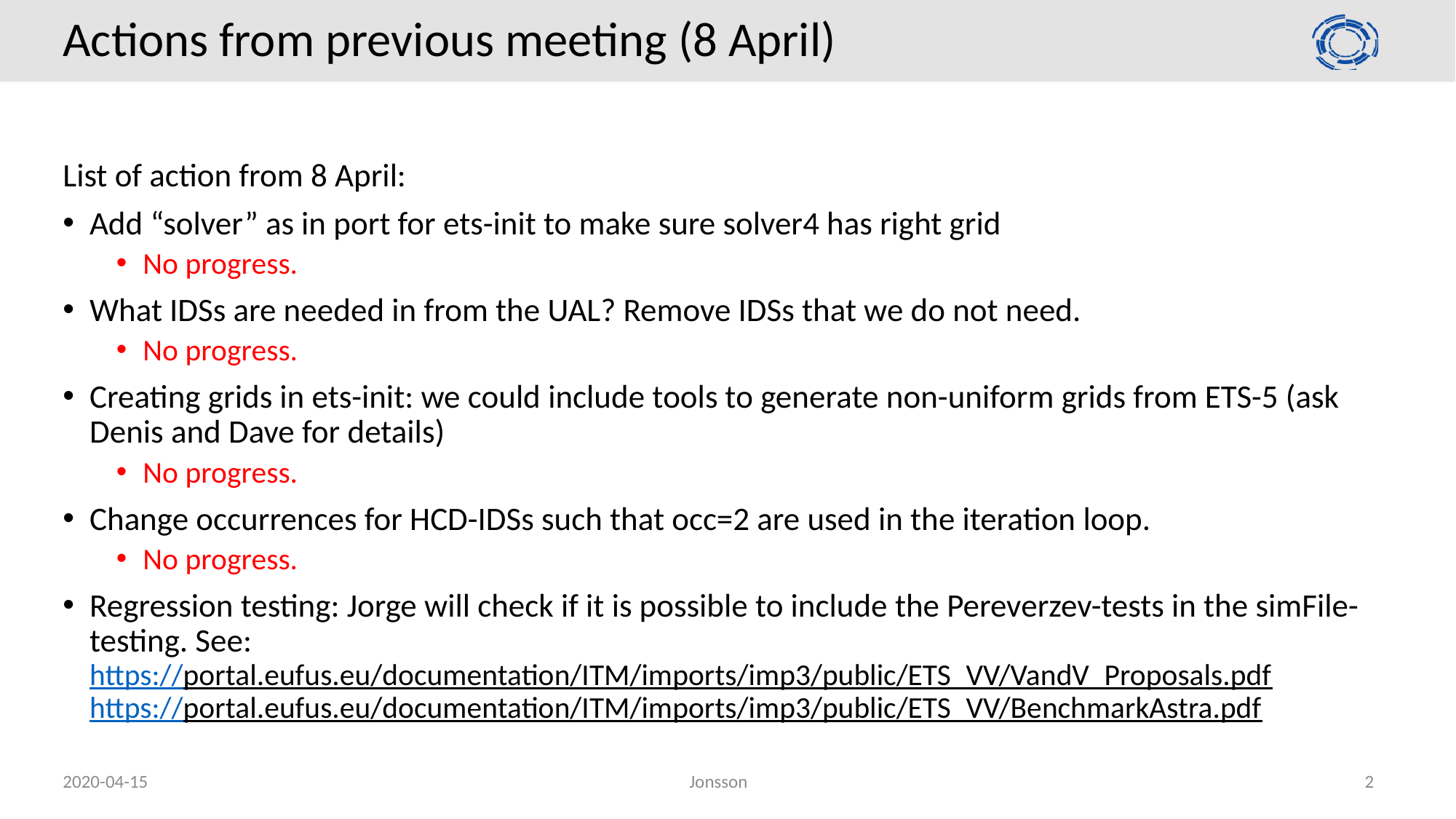

# Actions from previous meeting (8 April)
List of action from 8 April:
Add “solver” as in port for ets-init to make sure solver4 has right grid
No progress.
What IDSs are needed in from the UAL? Remove IDSs that we do not need.
No progress.
Creating grids in ets-init: we could include tools to generate non-uniform grids from ETS-5 (ask Denis and Dave for details)
No progress.
Change occurrences for HCD-IDSs such that occ=2 are used in the iteration loop.
No progress.
Regression testing: Jorge will check if it is possible to include the Pereverzev-tests in the simFile-testing. See:
https://portal.eufus.eu/documentation/ITM/imports/imp3/public/ETS_VV/VandV_Proposals.pdf
https://portal.eufus.eu/documentation/ITM/imports/imp3/public/ETS_VV/BenchmarkAstra.pdf
2020-04-15
Jonsson
2